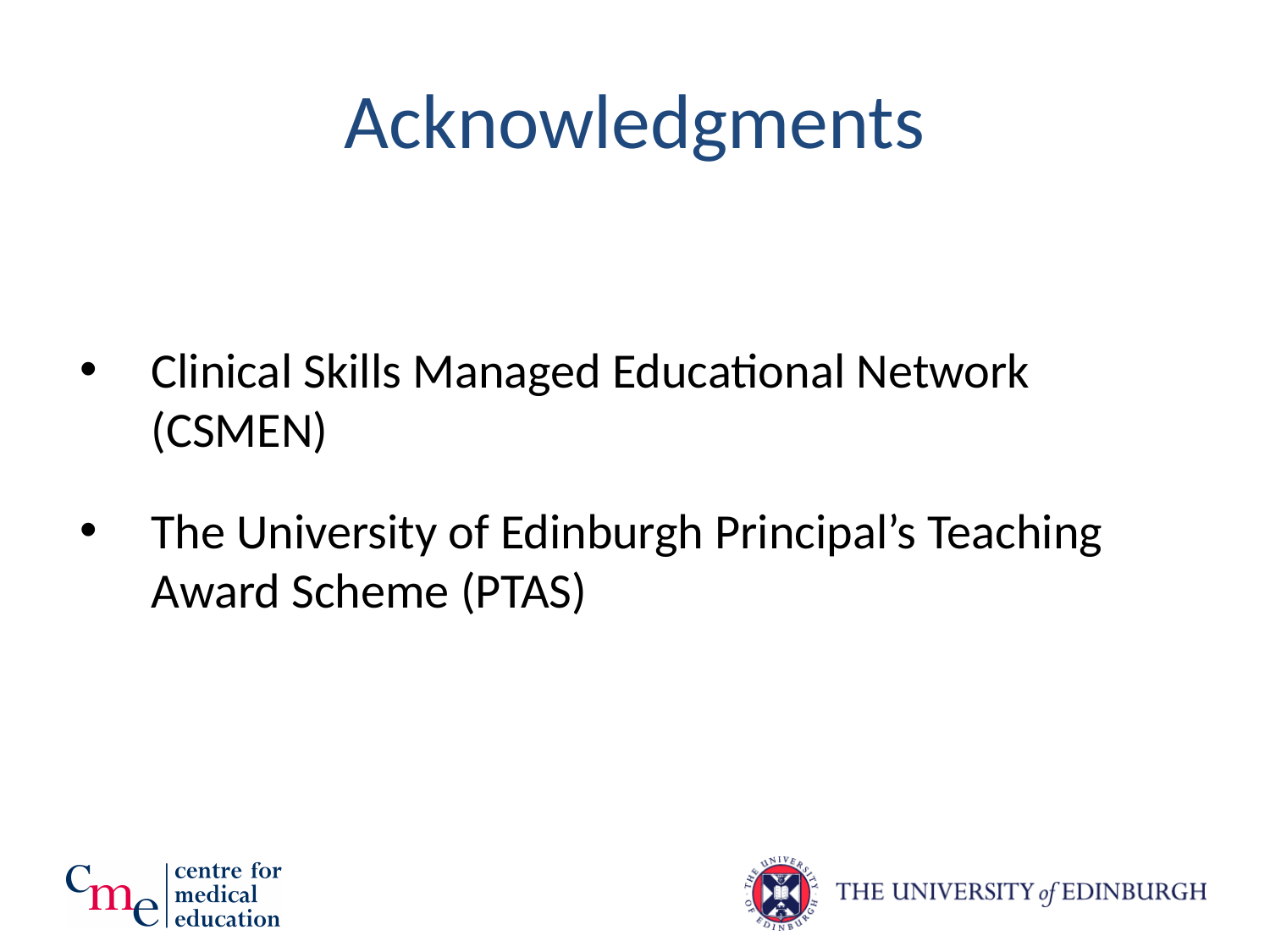

# Acknowledgments

Clinical Skills Managed Educational Network (CSMEN)
The University of Edinburgh Principal’s Teaching Award Scheme (PTAS)